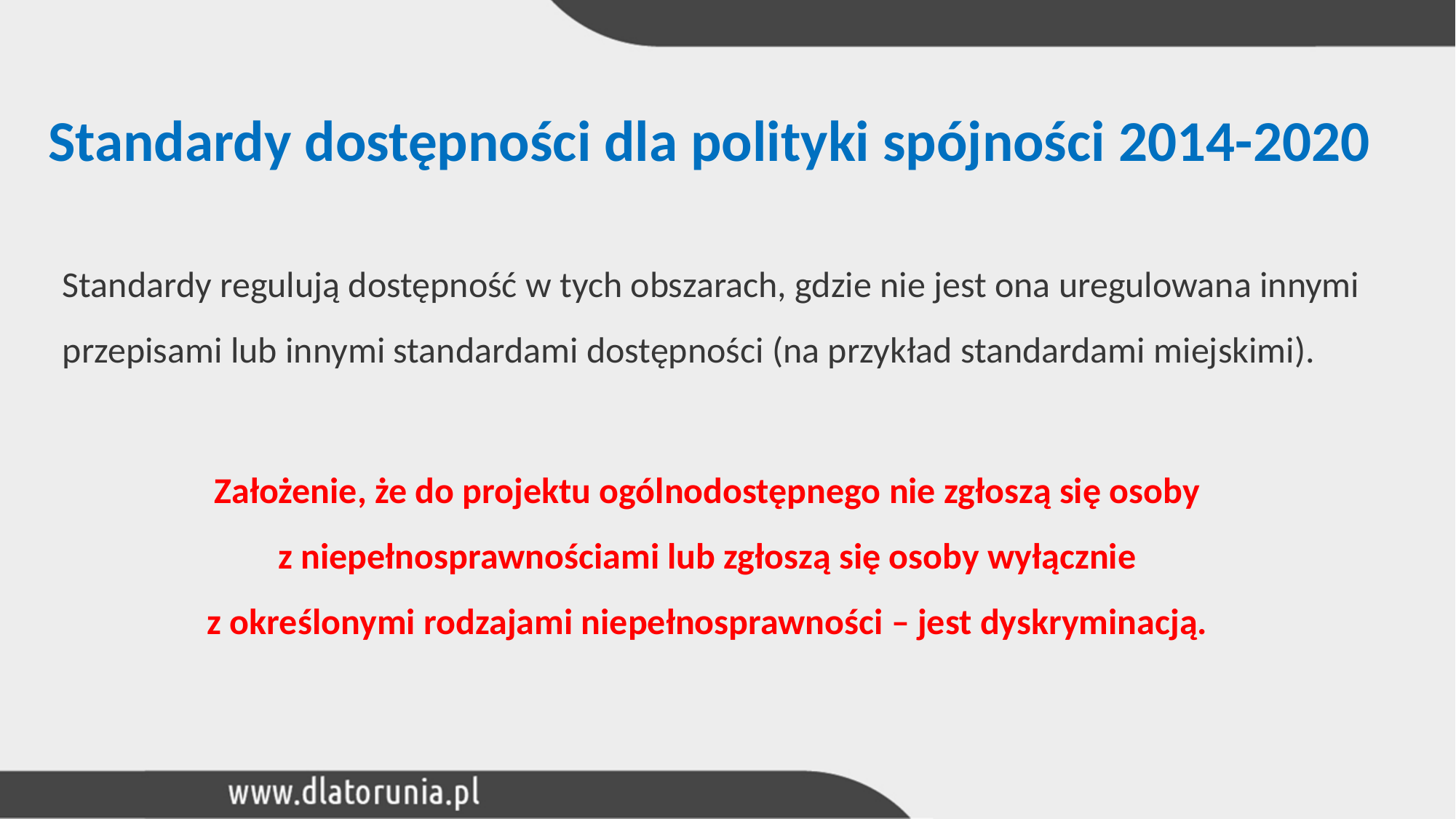

# Standardy dostępności dla polityki spójności 2014-2020
Standardy regulują dostępność w tych obszarach, gdzie nie jest ona uregulowana innymi przepisami lub innymi standardami dostępności (na przykład standardami miejskimi).

Założenie, że do projektu ogólnodostępnego nie zgłoszą się osoby
z niepełnosprawnościami lub zgłoszą się osoby wyłącznie
z określonymi rodzajami niepełnosprawności – jest dyskryminacją.